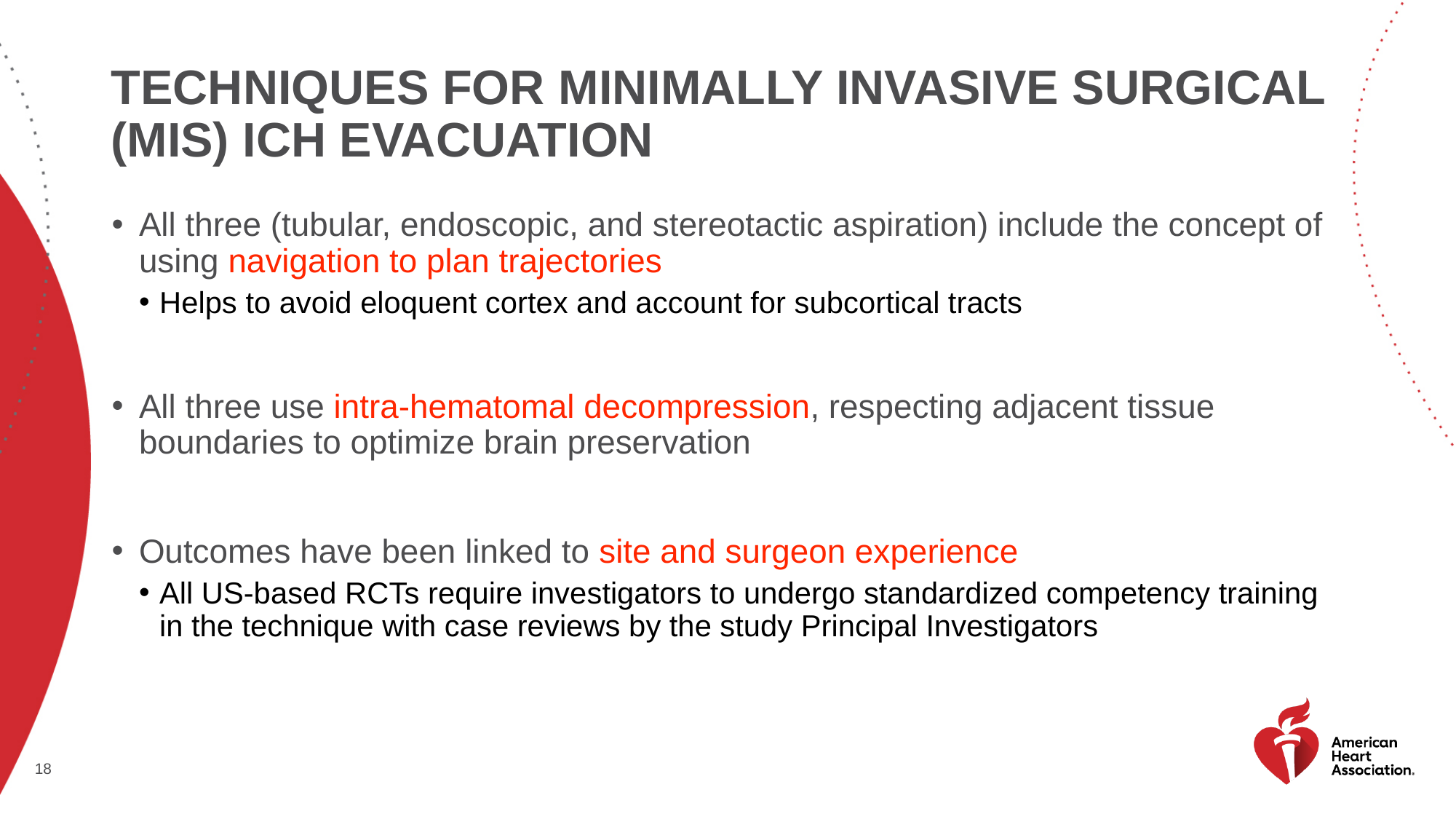

# Techniques for minimally invasive surgical (MIS) ich evacuation
All three (tubular, endoscopic, and stereotactic aspiration) include the concept of using navigation to plan trajectories
Helps to avoid eloquent cortex and account for subcortical tracts

All three use intra-hematomal decompression, respecting adjacent tissue boundaries to optimize brain preservation

Outcomes have been linked to site and surgeon experience
All US-based RCTs require investigators to undergo standardized competency training in the technique with case reviews by the study Principal Investigators